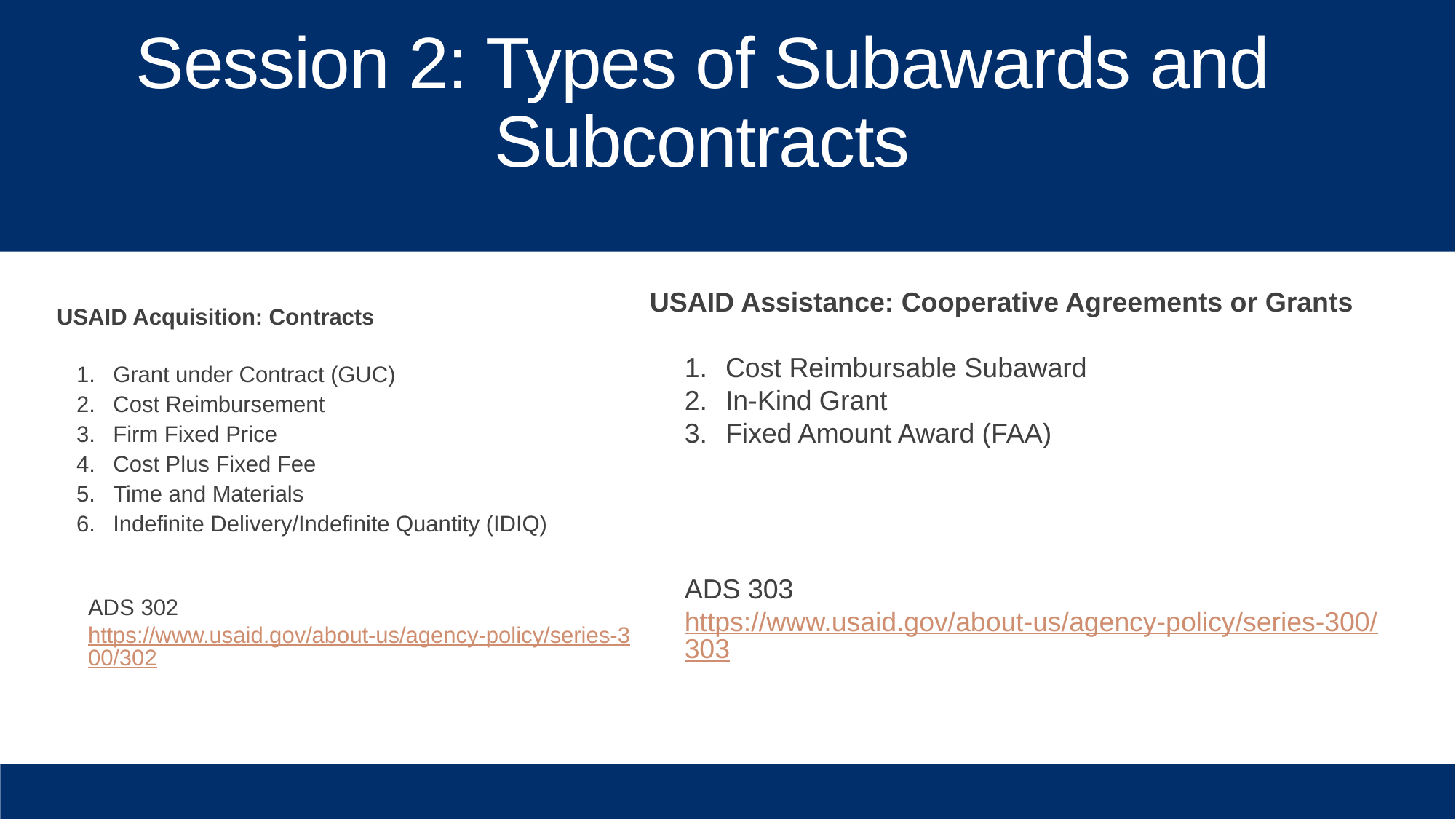

# Session 2: Types of Subawards and Subcontracts
USAID Assistance: Cooperative Agreements or Grants

Cost Reimbursable Subaward
In-Kind Grant
Fixed Amount Award (FAA)

ADS 303
https://www.usaid.gov/about-us/agency-policy/series-300/303

USAID Acquisition: Contracts

Grant under Contract (GUC)
Cost Reimbursement
Firm Fixed Price
Cost Plus Fixed Fee
Time and Materials
Indefinite Delivery/Indefinite Quantity (IDIQ)

ADS 302
https://www.usaid.gov/about-us/agency-policy/series-300/302